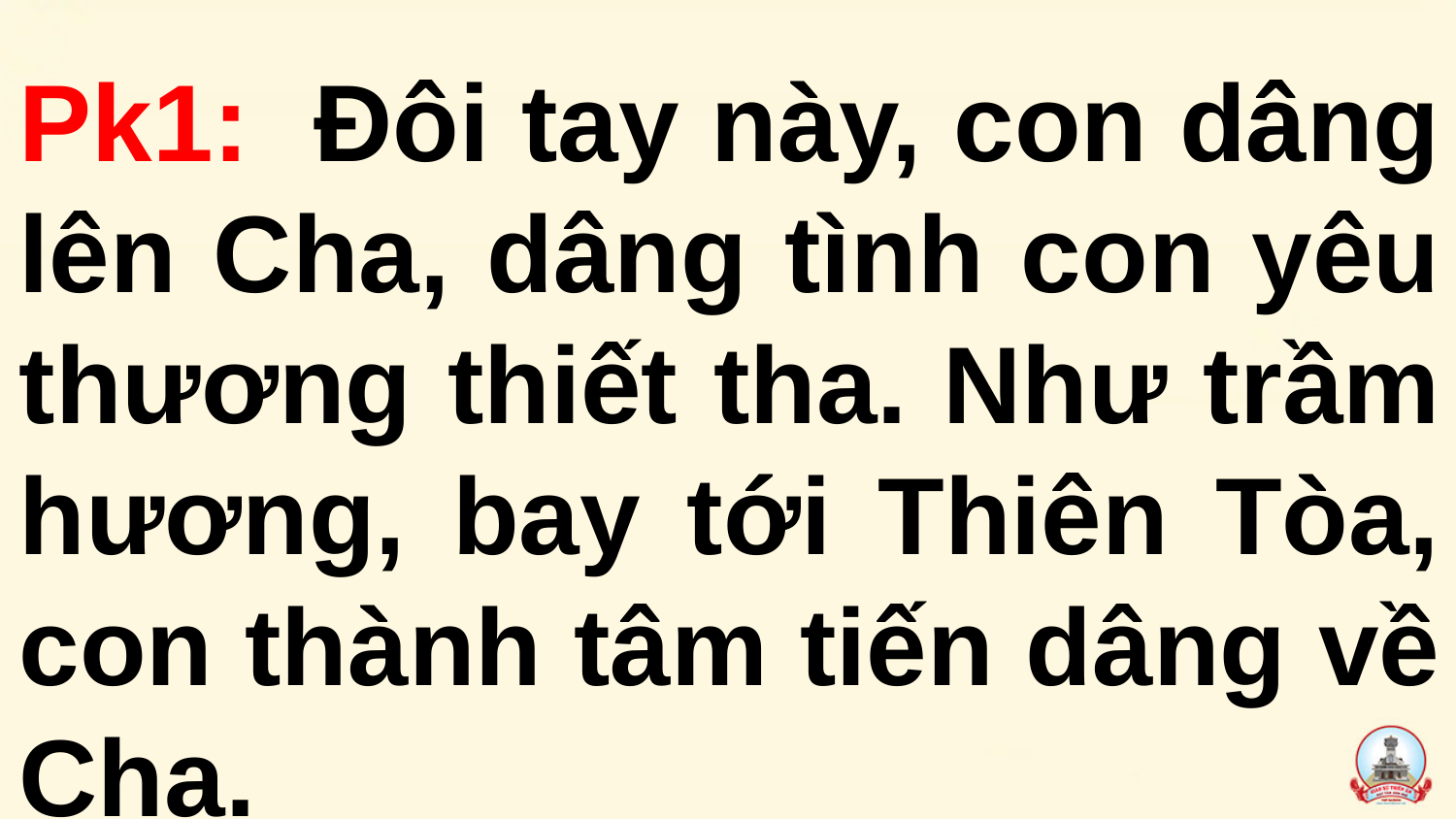

Pk1:  Đôi tay này, con dâng lên Cha, dâng tình con yêu thương thiết tha. Như trầm hương, bay tới Thiên Tòa, con thành tâm tiến dâng về Cha.